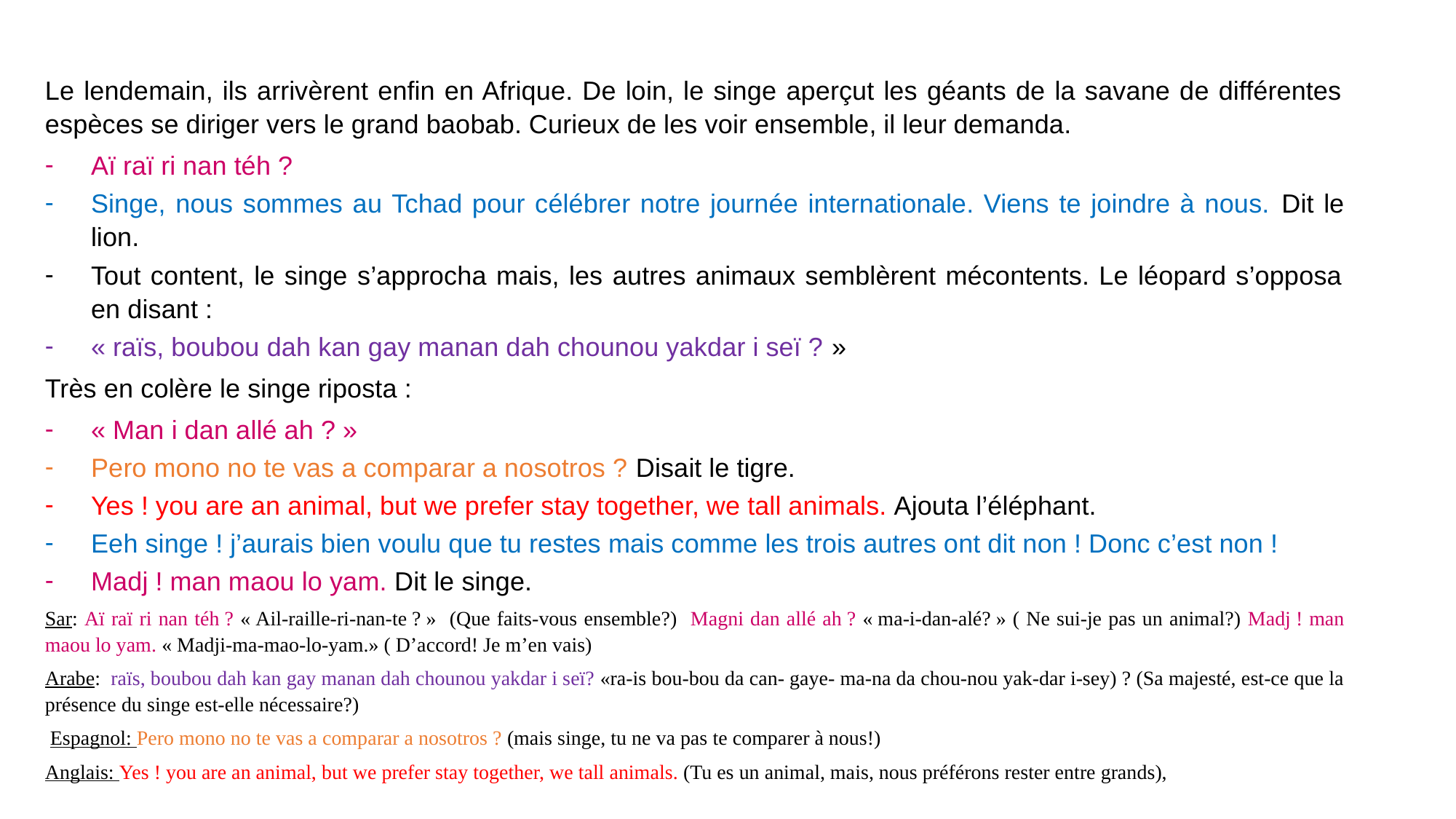

Le lendemain, ils arrivèrent enfin en Afrique. De loin, le singe aperçut les géants de la savane de différentes espèces se diriger vers le grand baobab. Curieux de les voir ensemble, il leur demanda.
Aï raï ri nan téh ?
Singe, nous sommes au Tchad pour célébrer notre journée internationale. Viens te joindre à nous. Dit le lion.
Tout content, le singe s’approcha mais, les autres animaux semblèrent mécontents. Le léopard s’opposa en disant :
« raïs, boubou dah kan gay manan dah chounou yakdar i seï ? »
Très en colère le singe riposta :
« Man i dan allé ah ? »
Pero mono no te vas a comparar a nosotros ? Disait le tigre.
Yes ! you are an animal, but we prefer stay together, we tall animals. Ajouta l’éléphant.
Eeh singe ! j’aurais bien voulu que tu restes mais comme les trois autres ont dit non ! Donc c’est non !
Madj ! man maou lo yam. Dit le singe.
Sar: Aï raï ri nan téh ? « Ail-raille-ri-nan-te ? »  (Que faits-vous ensemble?)  Magni dan allé ah ? « ma-i-dan-alé? » ( Ne sui-je pas un animal?) Madj ! man maou lo yam. « Madji-ma-mao-lo-yam.» ( D’accord! Je m’en vais)
Arabe:  raïs, boubou dah kan gay manan dah chounou yakdar i seï? «ra-is bou-bou da can- gaye- ma-na da chou-nou yak-dar i-sey) ? (Sa majesté, est-ce que la présence du singe est-elle nécessaire?)
 Espagnol: Pero mono no te vas a comparar a nosotros ? (mais singe, tu ne va pas te comparer à nous!)
Anglais: Yes ! you are an animal, but we prefer stay together, we tall animals. (Tu es un animal, mais, nous préférons rester entre grands),